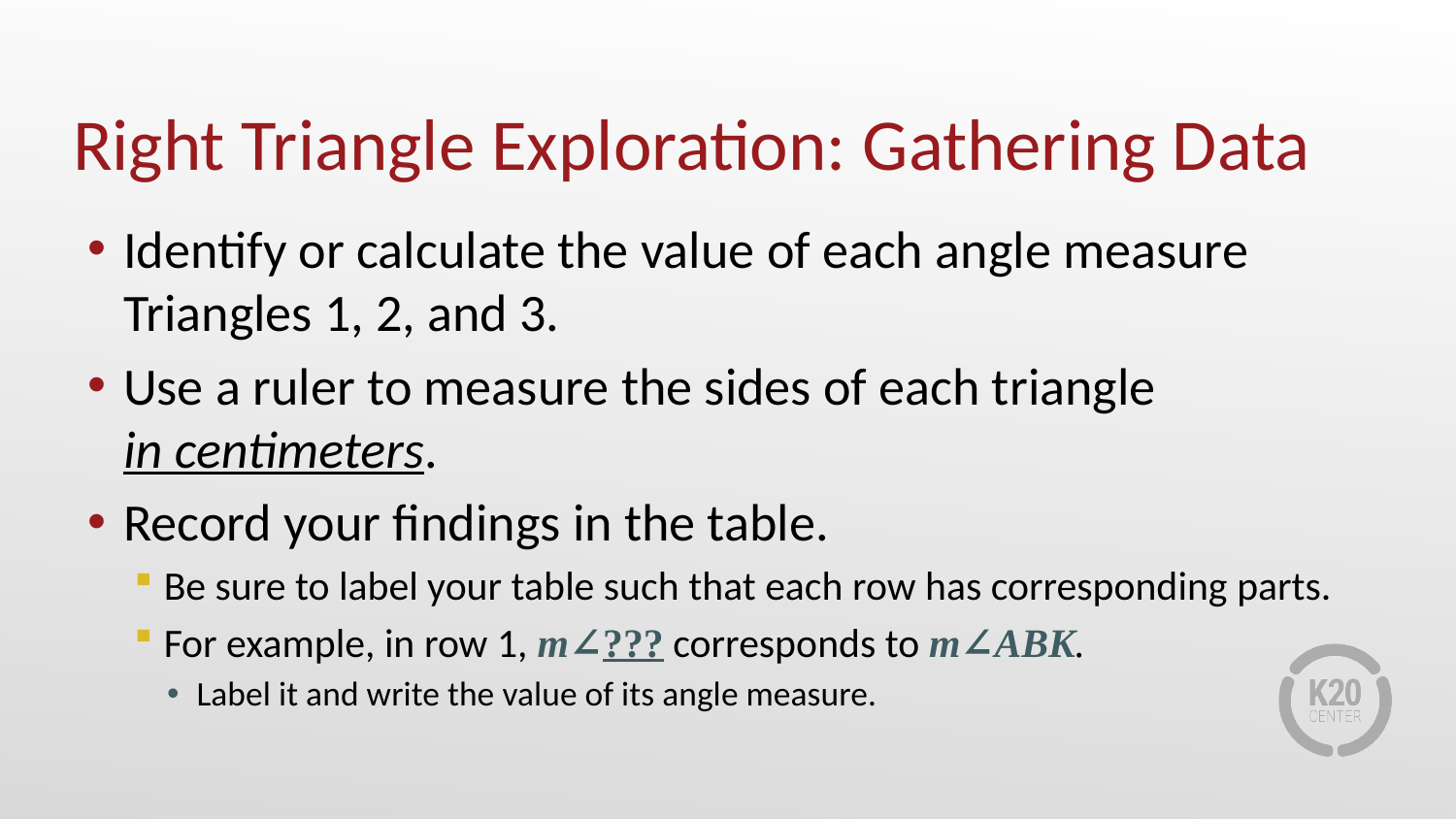

# Right Triangle Exploration: Gathering Data
Identify or calculate the value of each angle measure Triangles 1, 2, and 3.
Use a ruler to measure the sides of each triangle
in centimeters.
Record your findings in the table.
Be sure to label your table such that each row has corresponding parts.
For example, in row 1, m∠??? corresponds to m∠ABK.
Label it and write the value of its angle measure.